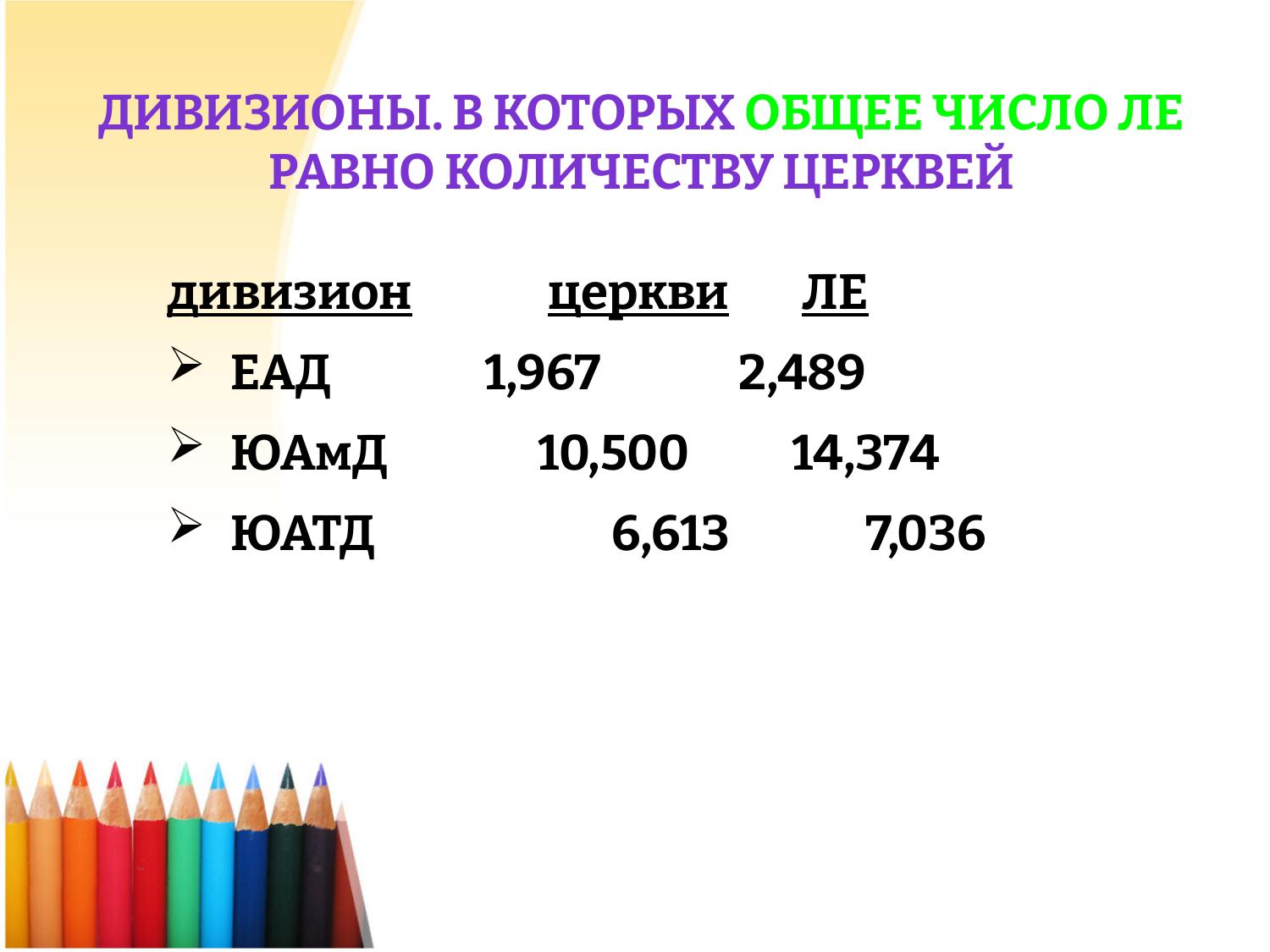

Дивизионы. В которых общее число ЛЕ равно количеству церквей
дивизион		церкви	ЛЕ
ЕАД		1,967		2,489
ЮАмД	      10,500	      14,374
ЮАТД		6,613		7,036